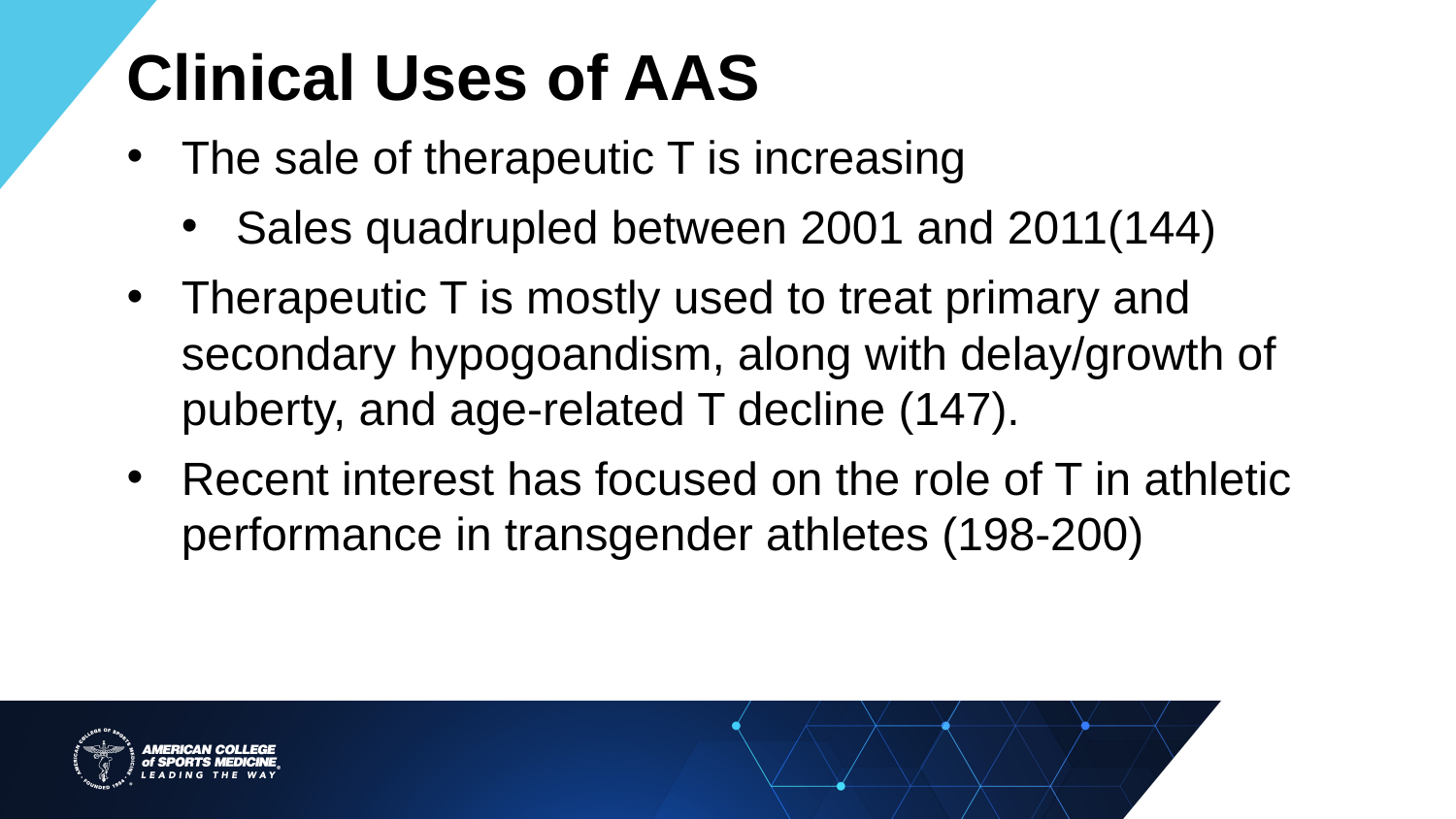

Clinical Uses of AAS
The sale of therapeutic T is increasing
Sales quadrupled between 2001 and 2011(144)
Therapeutic T is mostly used to treat primary and secondary hypogoandism, along with delay/growth of puberty, and age-related T decline (147).
Recent interest has focused on the role of T in athletic performance in transgender athletes (198-200)